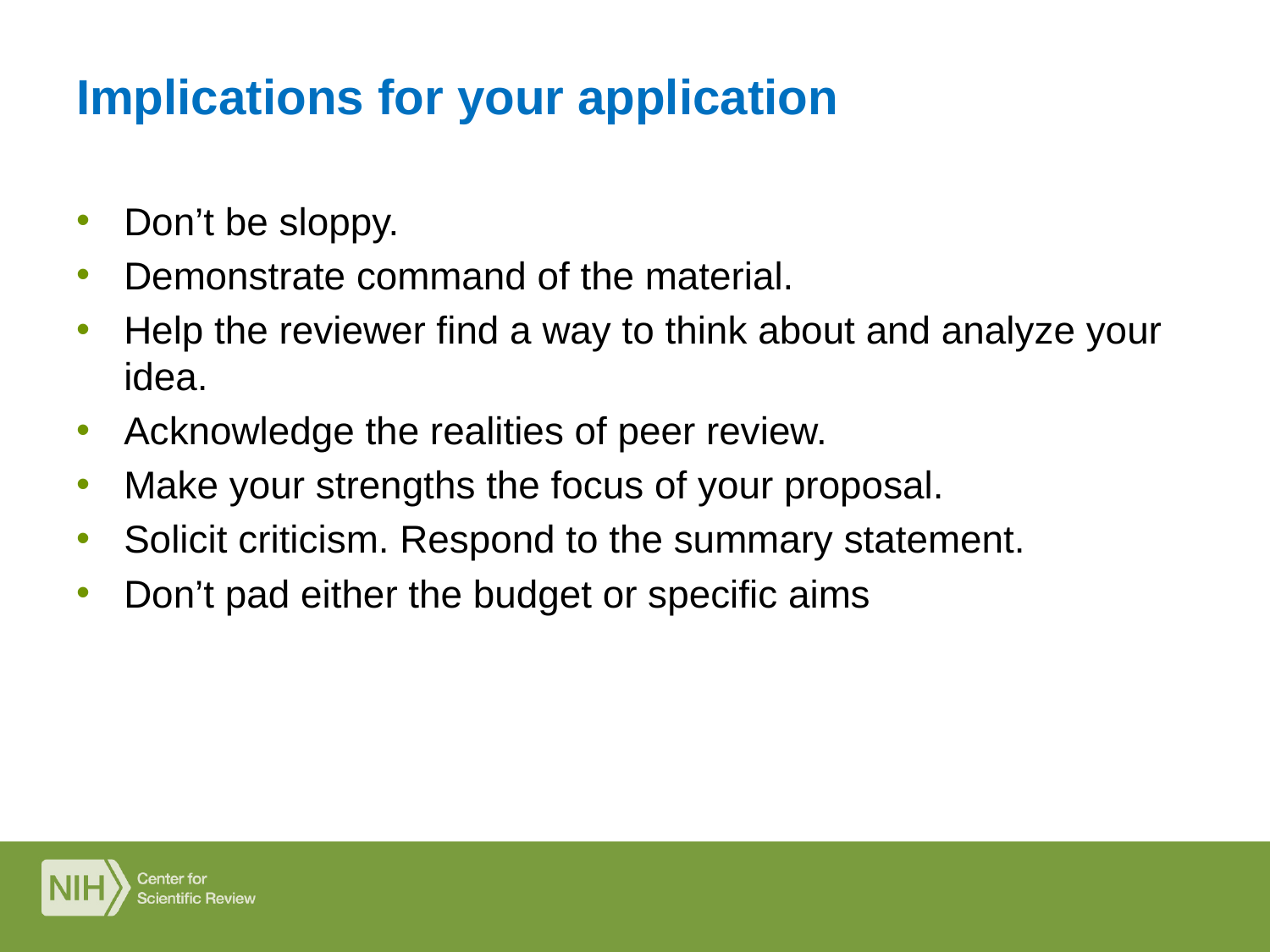

# Implications for your application
Don’t be sloppy.
Demonstrate command of the material.
Help the reviewer find a way to think about and analyze your idea.
Acknowledge the realities of peer review.
Make your strengths the focus of your proposal.
Solicit criticism. Respond to the summary statement.
Don’t pad either the budget or specific aims